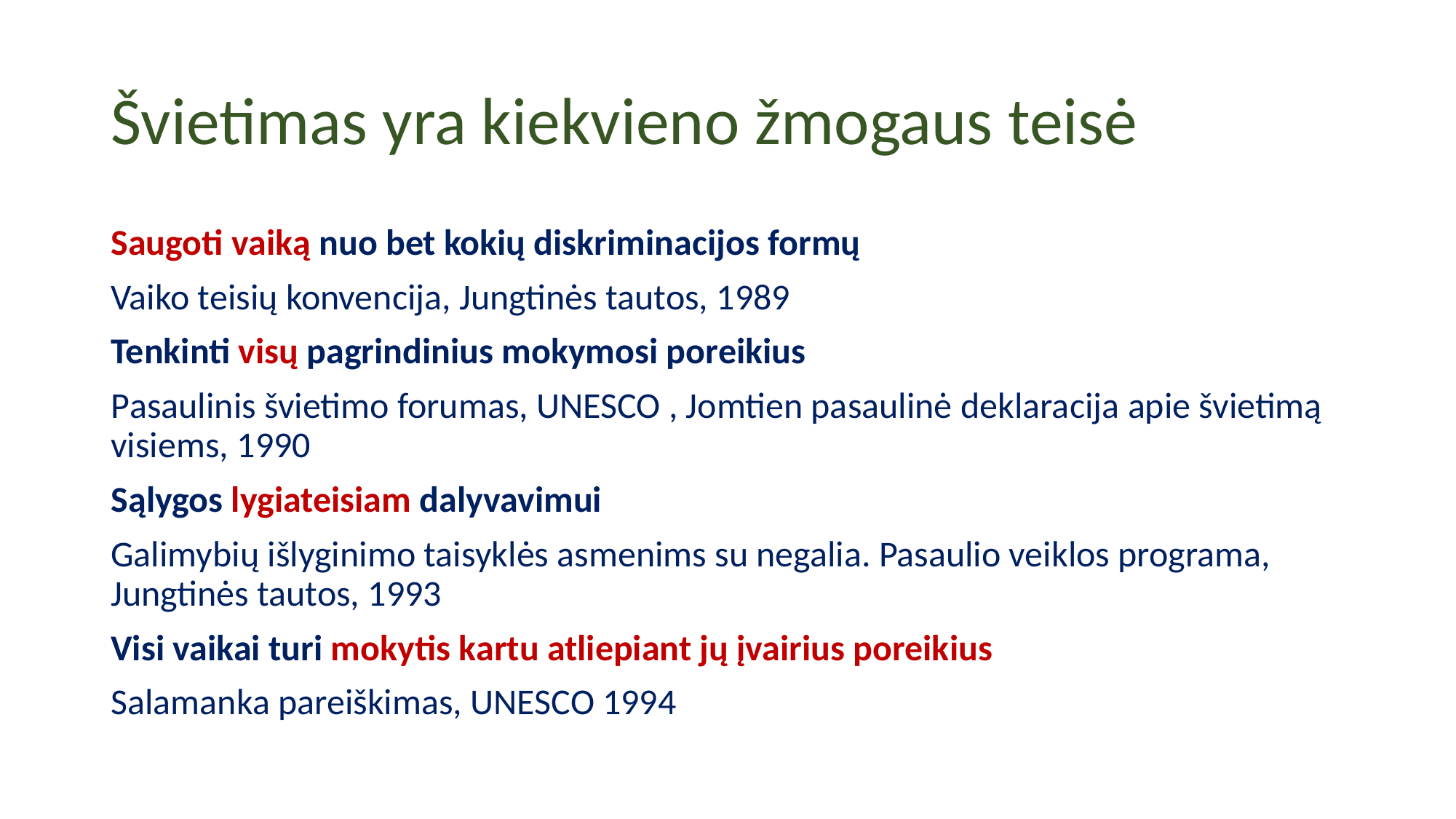

# Švietimas yra kiekvieno žmogaus teisė
Saugoti vaiką nuo bet kokių diskriminacijos formų
Vaiko teisių konvencija, Jungtinės tautos, 1989
Tenkinti visų pagrindinius mokymosi poreikius
Pasaulinis švietimo forumas, UNESCO , Jomtien pasaulinė deklaracija apie švietimą visiems, 1990
Sąlygos lygiateisiam dalyvavimui
Galimybių išlyginimo taisyklės asmenims su negalia. Pasaulio veiklos programa, Jungtinės tautos, 1993
Visi vaikai turi mokytis kartu atliepiant jų įvairius poreikius
Salamanka pareiškimas, UNESCO 1994